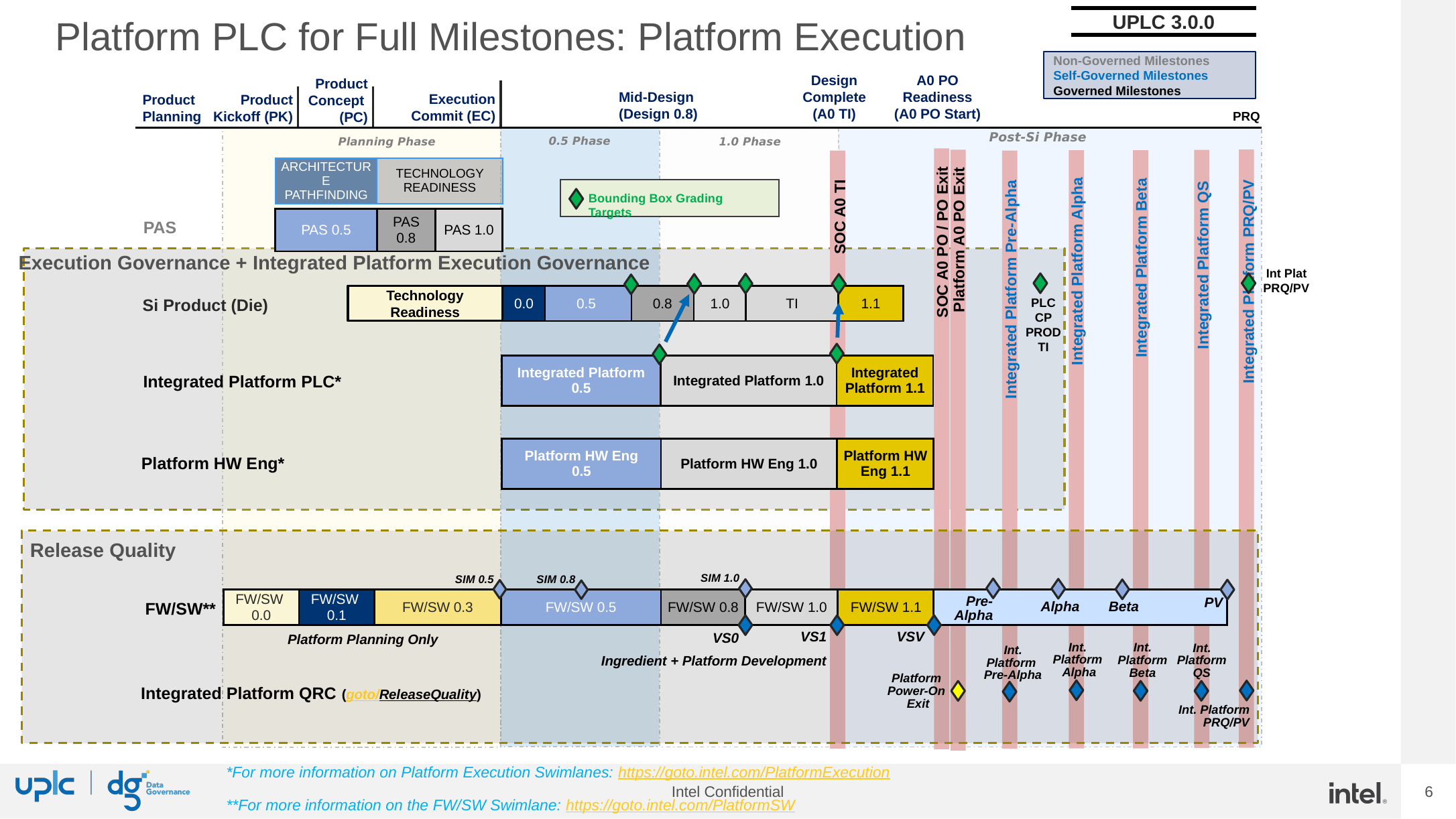

108_84
# Platform PLC for Full Milestones: Platform Execution
UPLC 3.0.0
Non-Governed Milestones
Self-Governed Milestones
Governed Milestones

A0 PO Readiness
(A0 PO Start)
Design Complete
(A0 TI)
Product Concept
(PC)

Mid-Design
(Design 0.8)
Execution Commit (EC)
Product
Planning
Product Kickoff (PK)
PRQ
Post-Si Phase

0.5 Phase
Planning Phase
1.0 Phase

| ARCHITECTURE PATHFINDING | TECHNOLOGY READINESS |
| --- | --- |

Bounding Box Grading Targets

 SOC A0 TI
| PAS 0.5 | PAS 0.8 | PAS 1.0 |
| --- | --- | --- |
PAS
Platform A0 PO Exit
SOC A0 PO / PO Exit
Execution Governance + Integrated Platform Execution Governance

Integrated Platform QS
Integrated Platform Beta
Integrated Platform Alpha
Int Plat PRQ/PV
Integrated Platform PRQ/PV

Integrated Platform Pre-Alpha
Technology Readiness
| 0.0 | 0.5 | 0.8 | 1.0 | TI | 1.1 |
| --- | --- | --- | --- | --- | --- |
Si Product (Die)
PLC CP PROD TI

| Integrated Platform 0.5 | Integrated Platform 1.0 | Integrated Platform 1.1 |
| --- | --- | --- |
Integrated Platform PLC*
| Platform HW Eng 0.5 | Platform HW Eng 1.0 | Platform HW Eng 1.1 |
| --- | --- | --- |
Platform HW Eng*

Release Quality
SIM 1.0
SIM 0.5
SIM 0.8

| FW/SW 0.0 | FW/SW 0.1 | FW/SW 0.3 | FW/SW 0.5 | FW/SW 0.8 | FW/SW 1.0 | FW/SW 1.1 |
| --- | --- | --- | --- | --- | --- | --- |
|  |
| --- |
Pre-Alpha
PV
FW/SW**
Alpha
Beta

VSV
VS1
Platform Planning Only
VS0
Int.
Platform
Alpha
Int. Platform
Beta
Int. Platform
QS
Int. Platform
Pre-Alpha
Ingredient + Platform Development
Platform
Power-On
Exit
Integrated Platform QRC (goto/ReleaseQuality)

Int. Platform
PRQ/PV
*For more information on Platform Execution Swimlanes: https://goto.intel.com/PlatformExecution

**For more information on the FW/SW Swimlane: https://goto.intel.com/PlatformSW